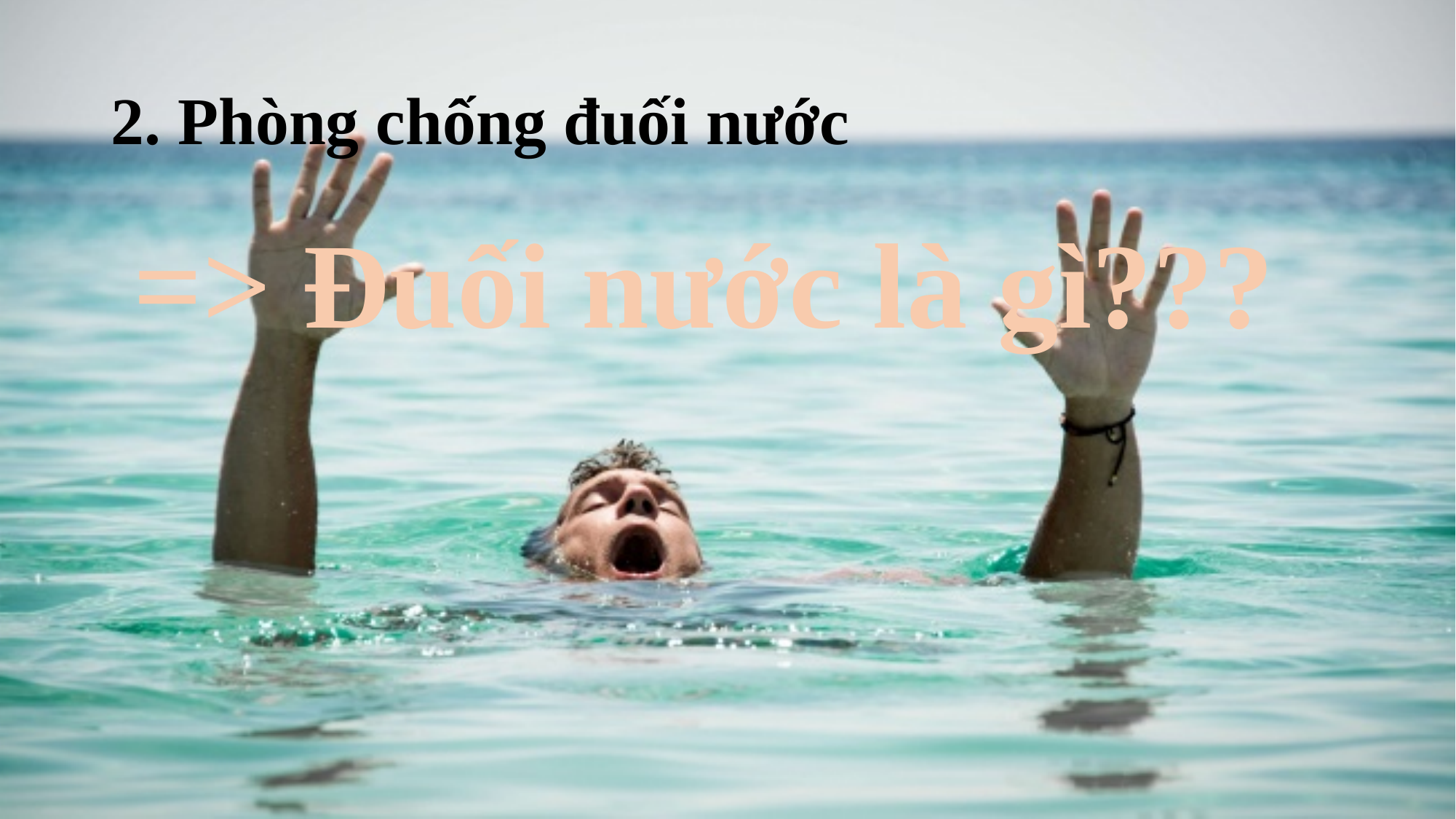

# 2. Phòng chống đuối nước
 => Đuối nước là gì???